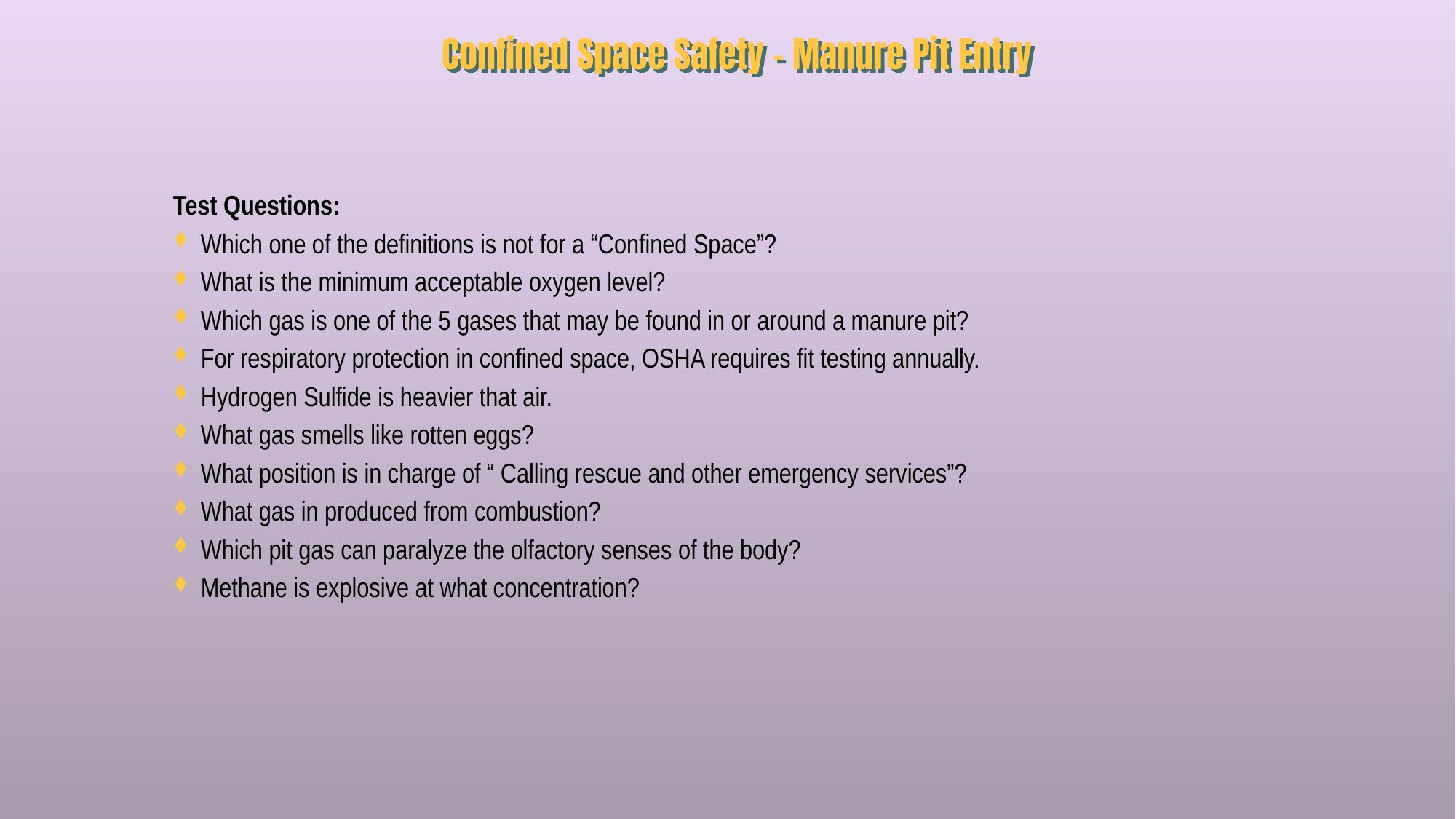

# Confined Space Safety – Manure Pit Entry
Test Questions:
Which one of the definitions is not for a “Confined Space”?
What is the minimum acceptable oxygen level?
Which gas is one of the 5 gases that may be found in or around a manure pit?
For respiratory protection in confined space, OSHA requires fit testing annually.
Hydrogen Sulfide is heavier that air.
What gas smells like rotten eggs?
What position is in charge of “ Calling rescue and other emergency services”?
What gas in produced from combustion?
Which pit gas can paralyze the olfactory senses of the body?
Methane is explosive at what concentration?